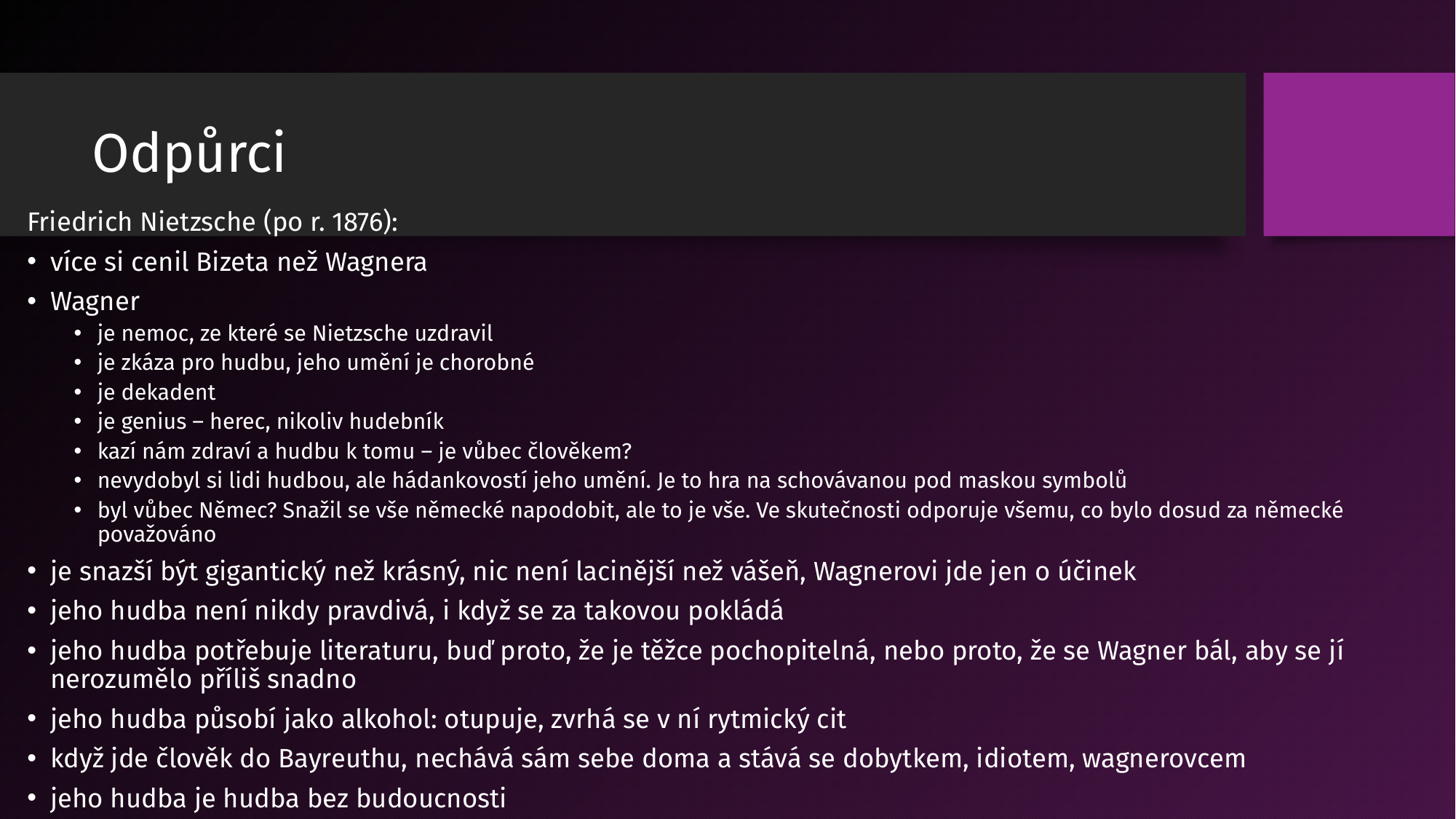

# Odpůrci
Friedrich Nietzsche (po r. 1876):
více si cenil Bizeta než Wagnera
Wagner
je nemoc, ze které se Nietzsche uzdravil
je zkáza pro hudbu, jeho umění je chorobné
je dekadent
je genius – herec, nikoliv hudebník
kazí nám zdraví a hudbu k tomu – je vůbec člověkem?
nevydobyl si lidi hudbou, ale hádankovostí jeho umění. Je to hra na schovávanou pod maskou symbolů
byl vůbec Němec? Snažil se vše německé napodobit, ale to je vše. Ve skutečnosti odporuje všemu, co bylo dosud za německé považováno
je snazší být gigantický než krásný, nic není lacinější než vášeň, Wagnerovi jde jen o účinek
jeho hudba není nikdy pravdivá, i když se za takovou pokládá
jeho hudba potřebuje literaturu, buď proto, že je těžce pochopitelná, nebo proto, že se Wagner bál, aby se jí nerozumělo příliš snadno
jeho hudba působí jako alkohol: otupuje, zvrhá se v ní rytmický cit
když jde člověk do Bayreuthu, nechává sám sebe doma a stává se dobytkem, idiotem, wagnerovcem
jeho hudba je hudba bez budoucnosti